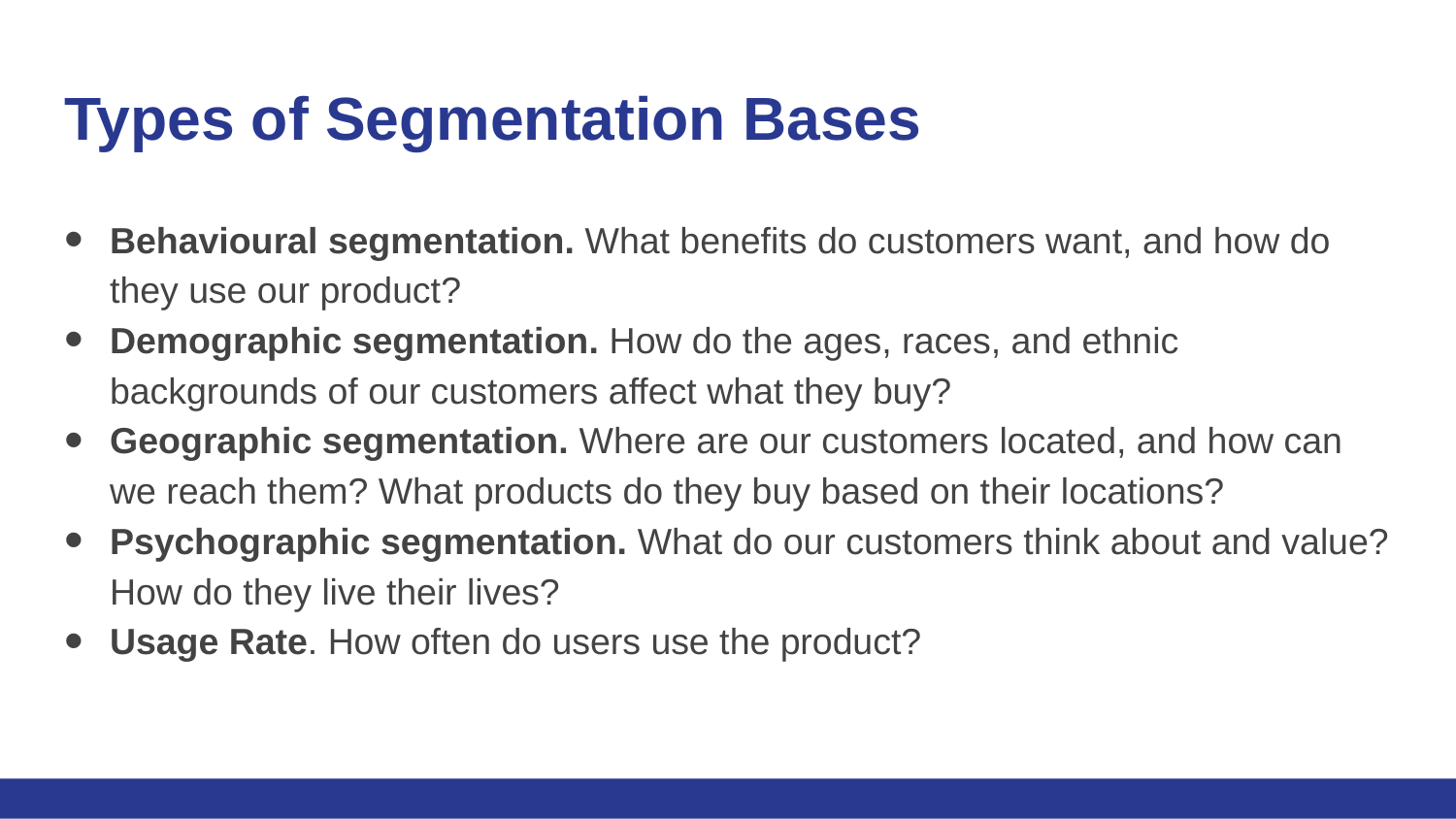

# Types of Segmentation Bases
Behavioural segmentation. What benefits do customers want, and how do they use our product?
Demographic segmentation. How do the ages, races, and ethnic backgrounds of our customers affect what they buy?
Geographic segmentation. Where are our customers located, and how can we reach them? What products do they buy based on their locations?
Psychographic segmentation. What do our customers think about and value? How do they live their lives?
Usage Rate. How often do users use the product?